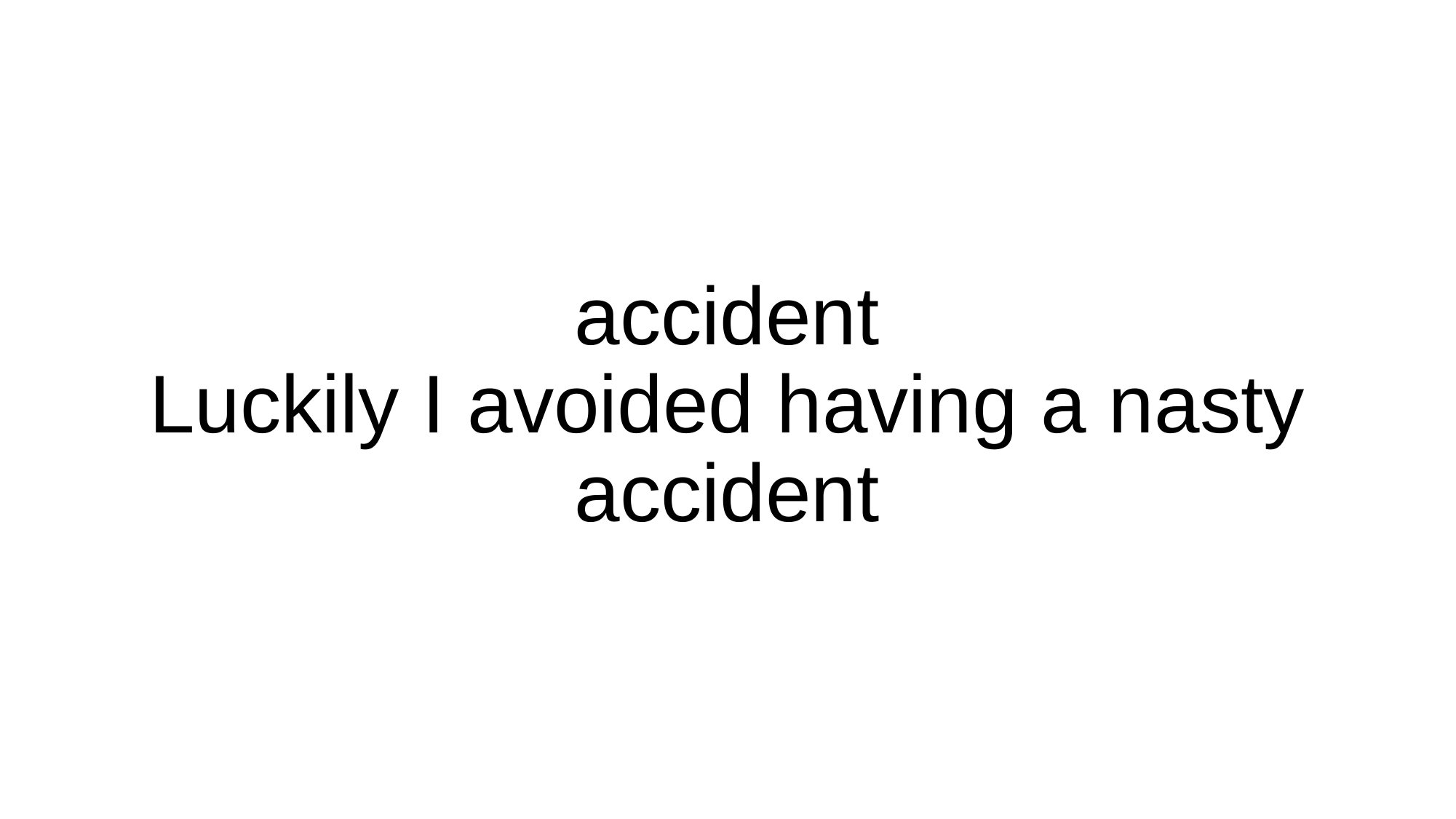

# accident Luckily I avoided having a nasty accident